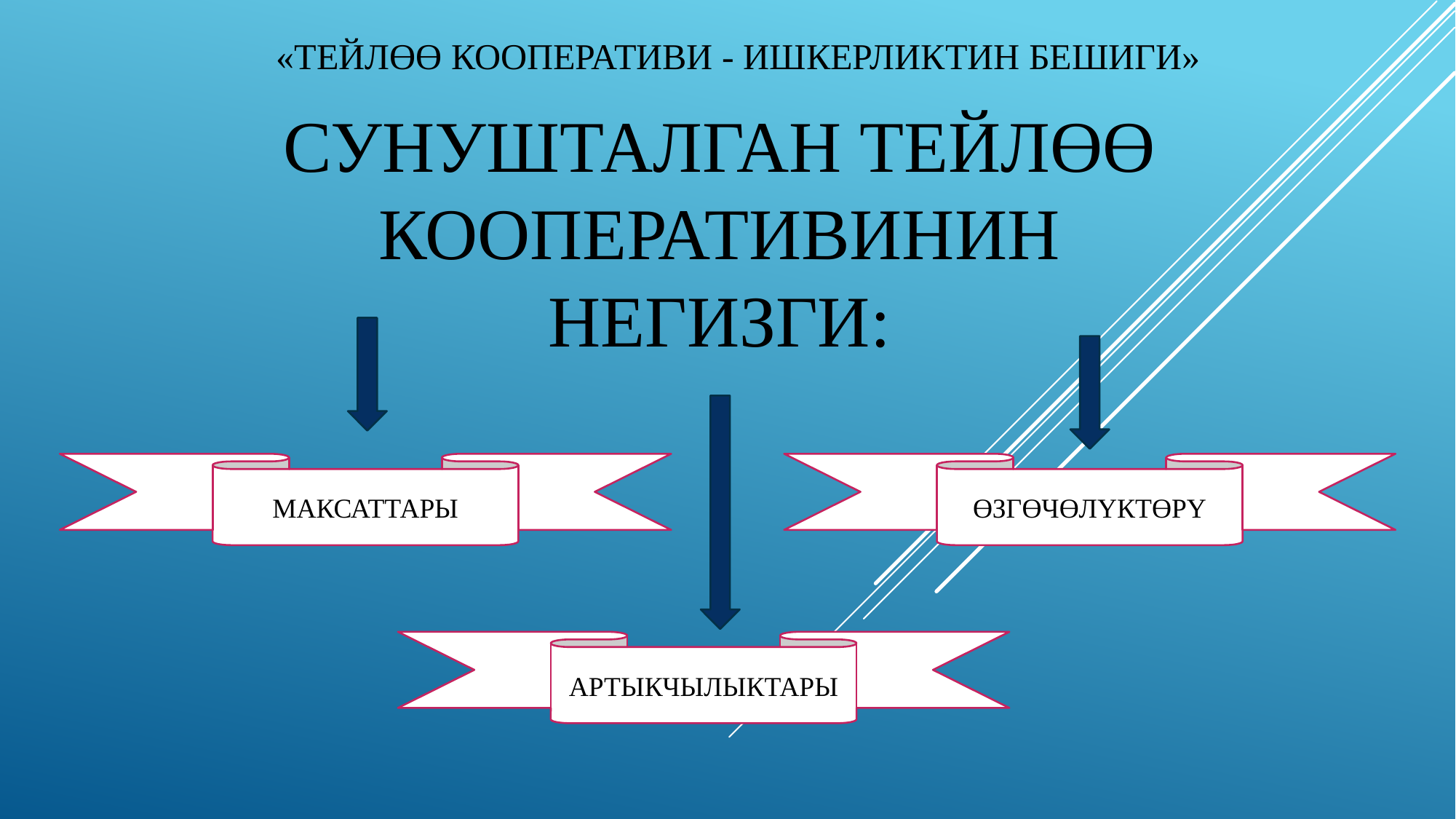

«Тейлөө кооперативи - ишкерликтин бешиги»
# Сунушталган тейлөө кооперативинин негизги:

МАКСАТТАРЫ
ӨЗГӨЧӨЛҮКТӨРҮ
АРТЫКЧЫЛЫКТАРЫ